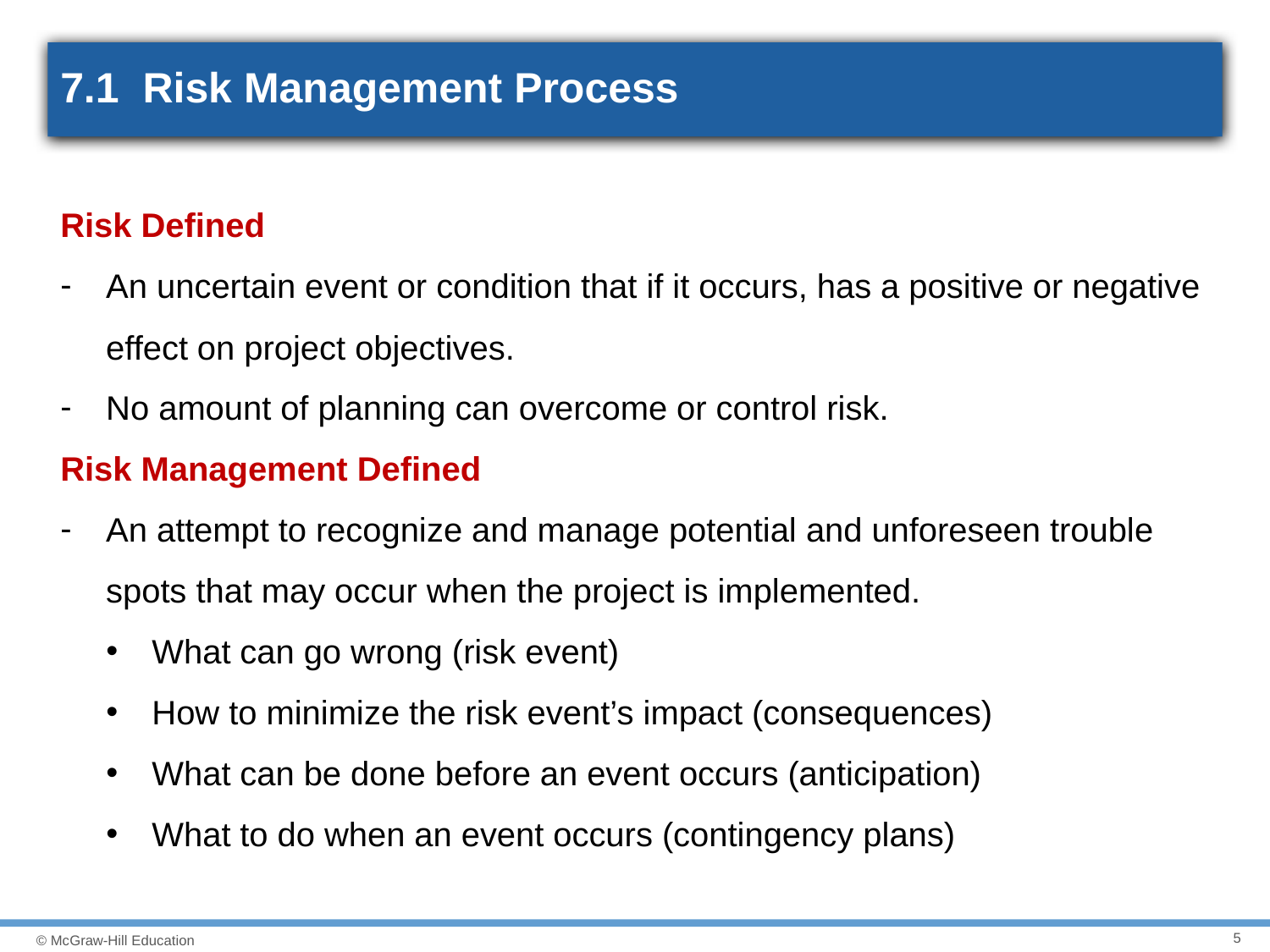

# 7.1  Risk Management Process
Risk Defined
An uncertain event or condition that if it occurs, has a positive or negative effect on project objectives.
No amount of planning can overcome or control risk.
Risk Management Defined
An attempt to recognize and manage potential and unforeseen trouble spots that may occur when the project is implemented.
What can go wrong (risk event)
How to minimize the risk event’s impact (consequences)
What can be done before an event occurs (anticipation)
What to do when an event occurs (contingency plans)

5